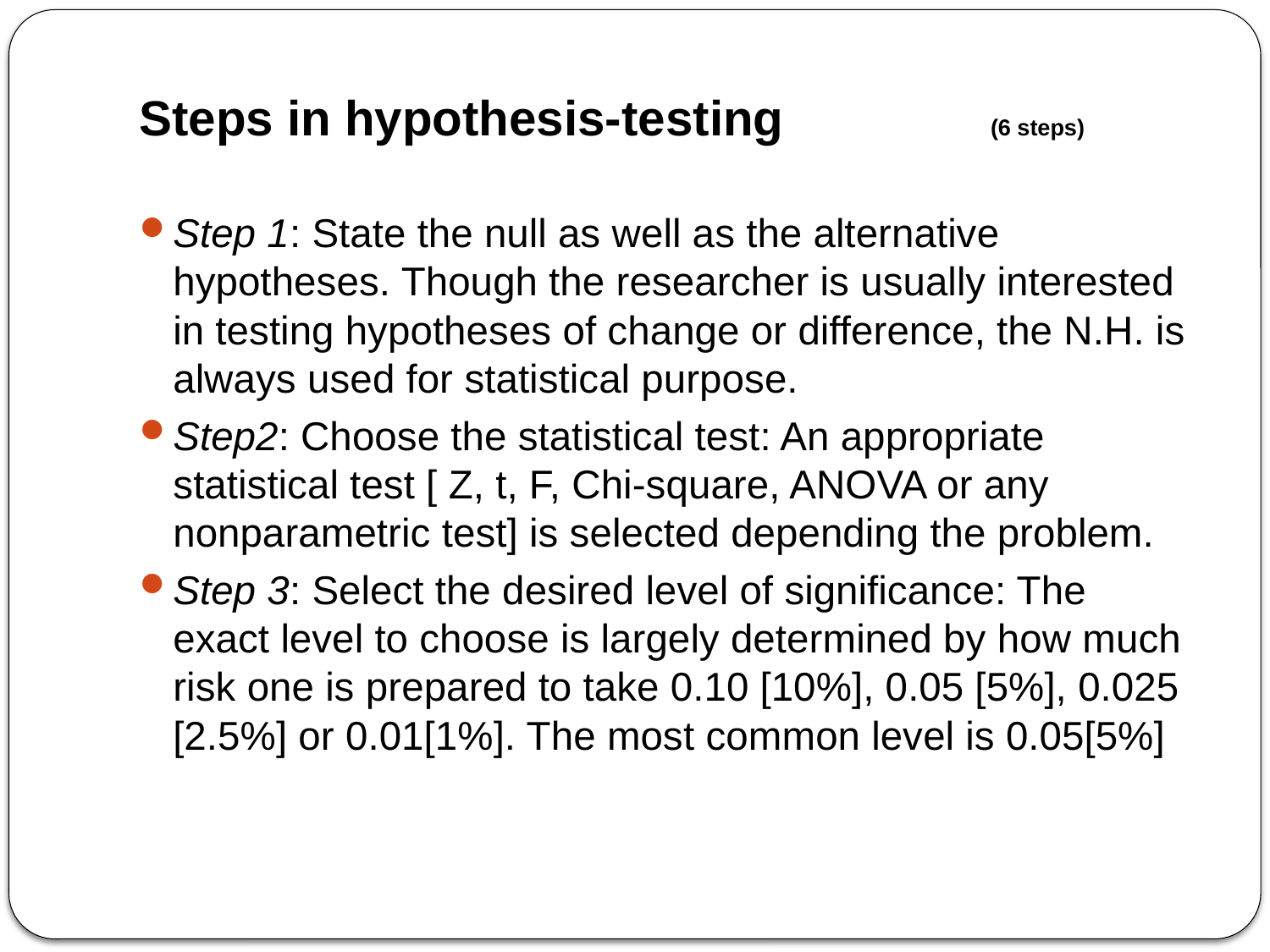

# Steps in hypothesis-testing               (6 steps)
Step 1: State the null as well as the alternative hypotheses. Though the researcher is usually interested in testing hypotheses of change or difference, the N.H. is always used for statistical purpose.
Step2: Choose the statistical test: An appropriate statistical test [ Z, t, F, Chi-square, ANOVA or any nonparametric test] is selected depending the problem.
Step 3: Select the desired level of significance: The exact level to choose is largely determined by how much risk one is prepared to take 0.10 [10%], 0.05 [5%], 0.025 [2.5%] or 0.01[1%]. The most common level is 0.05[5%]